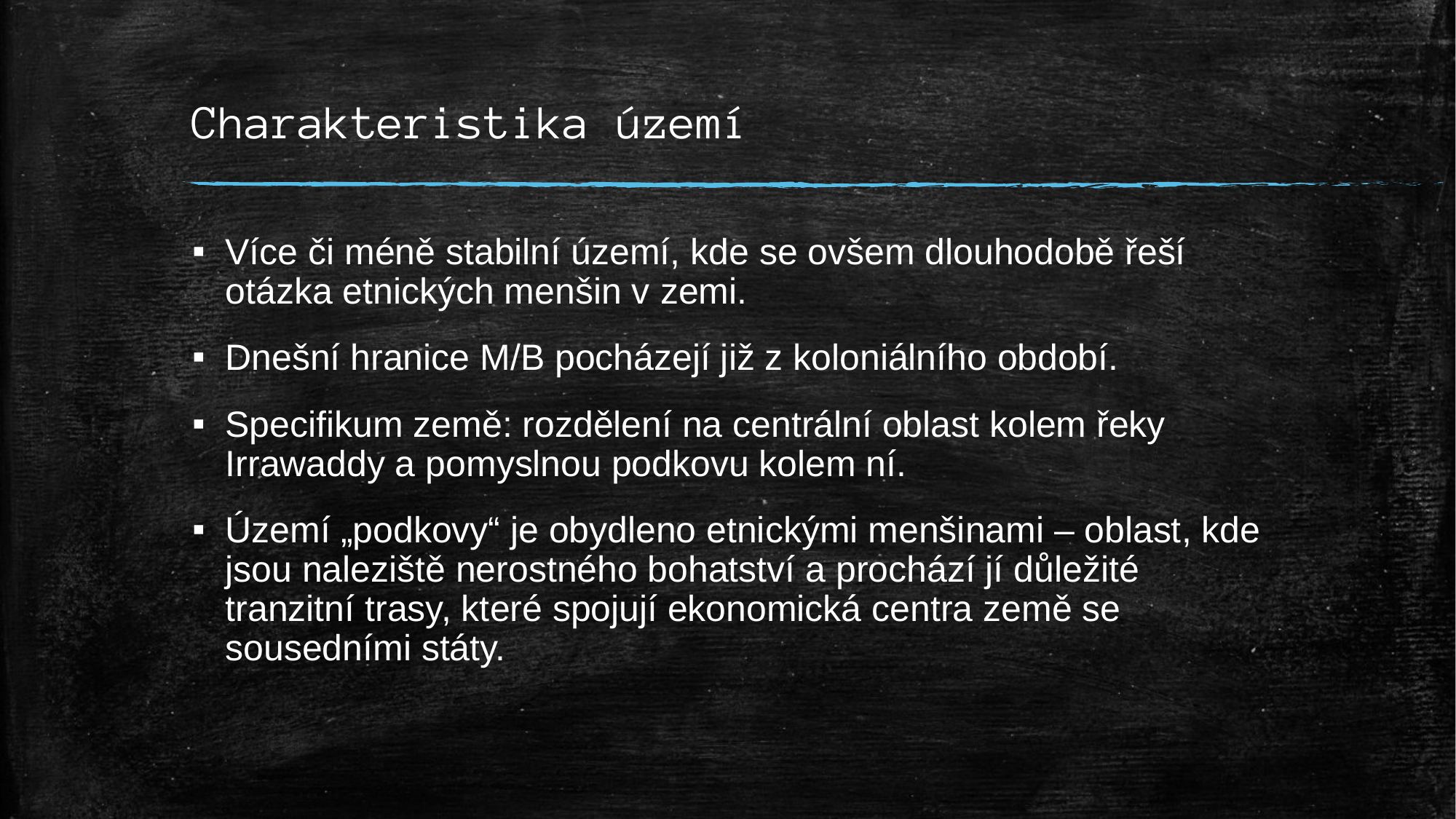

# Charakteristika území
Více či méně stabilní území, kde se ovšem dlouhodobě řeší otázka etnických menšin v zemi.
Dnešní hranice M/B pocházejí již z koloniálního období.
Specifikum země: rozdělení na centrální oblast kolem řeky Irrawaddy a pomyslnou podkovu kolem ní.
Území „podkovy“ je obydleno etnickými menšinami – oblast, kde jsou naleziště nerostného bohatství a prochází jí důležité tranzitní trasy, které spojují ekonomická centra země se sousedními státy.